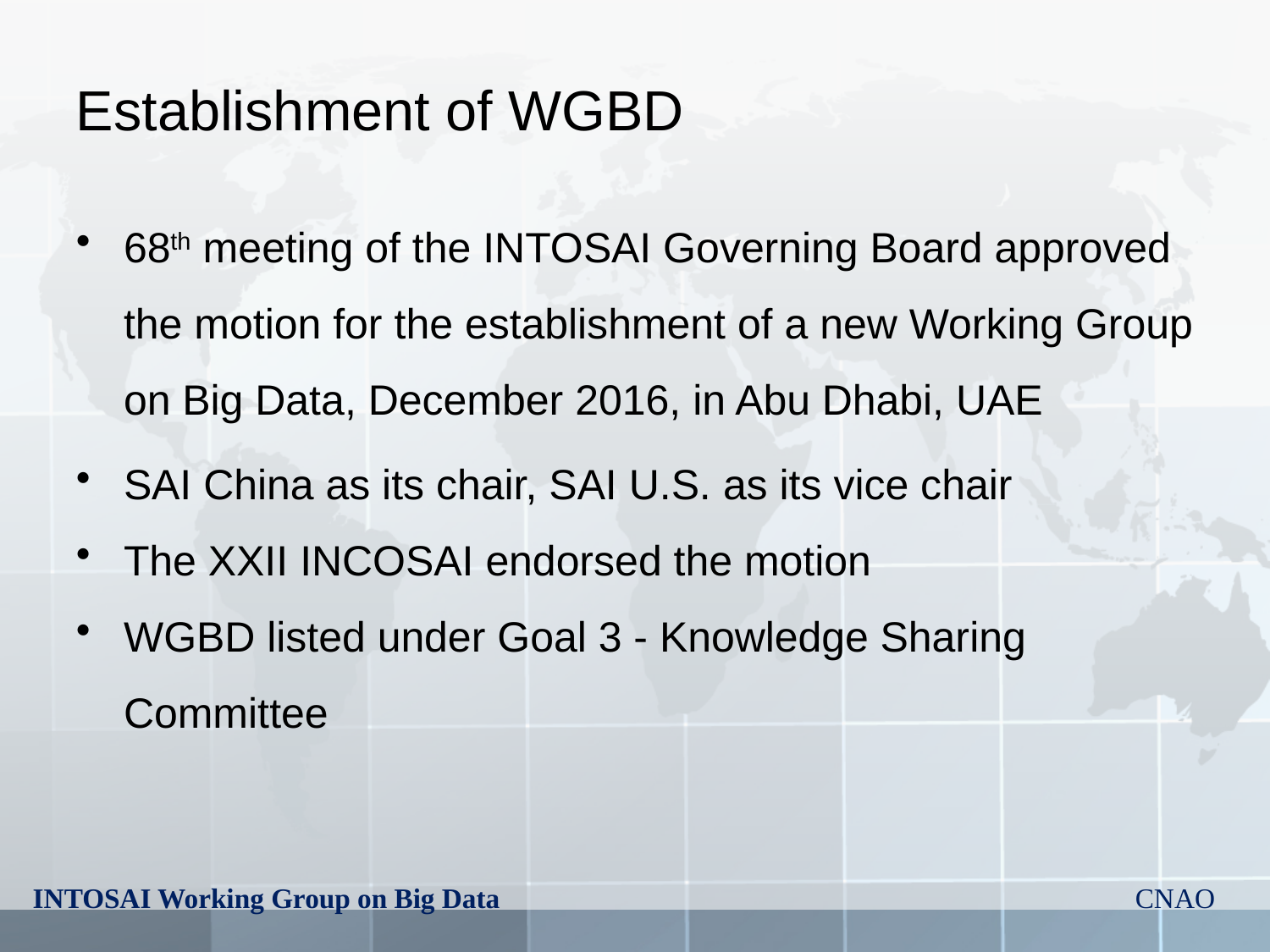

# Establishment of WGBD
68th meeting of the INTOSAI Governing Board approved the motion for the establishment of a new Working Group on Big Data, December 2016, in Abu Dhabi, UAE
SAI China as its chair, SAI U.S. as its vice chair
The XXII INCOSAI endorsed the motion
WGBD listed under Goal 3 - Knowledge Sharing Committee